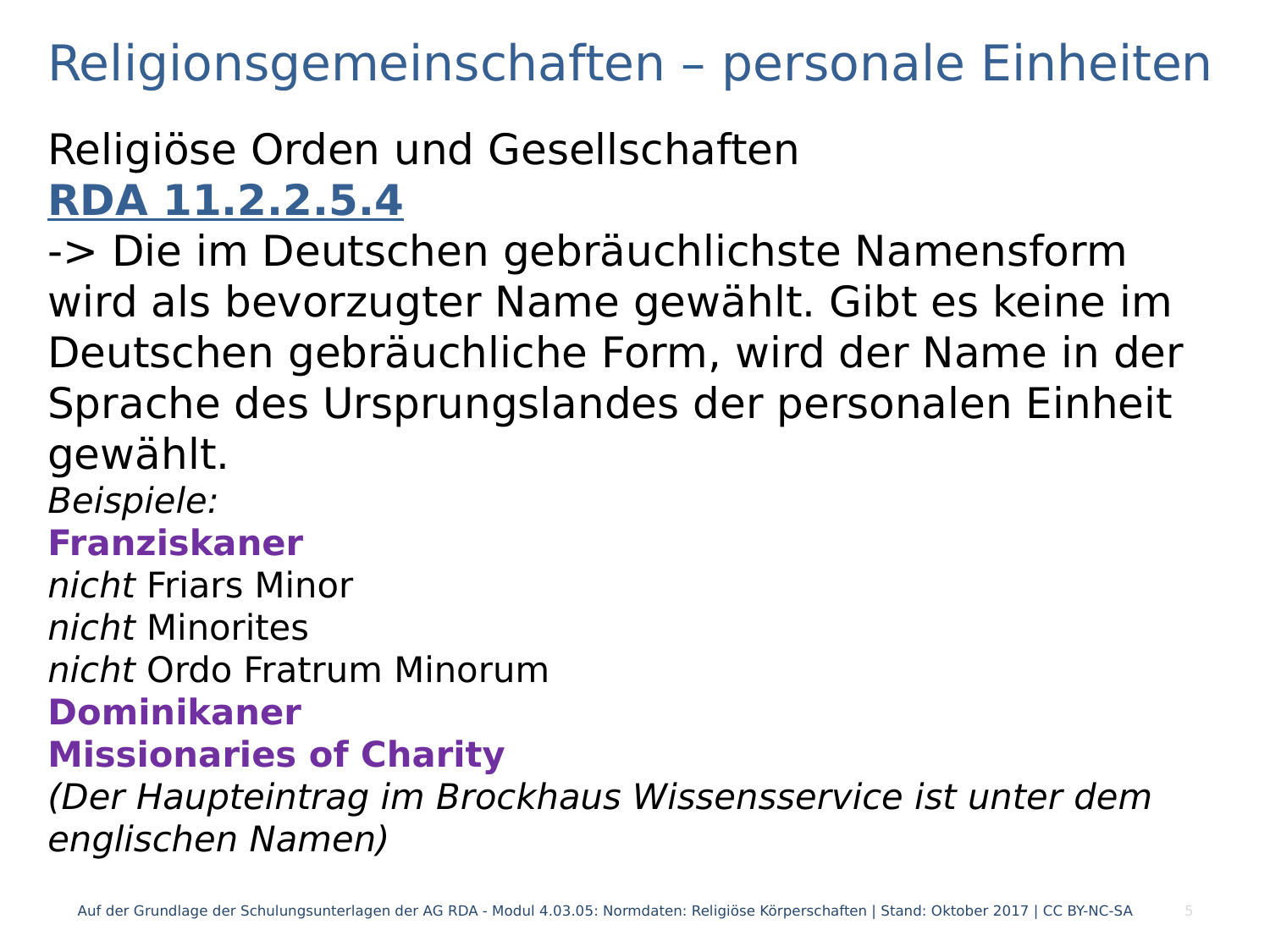

# Religionsgemeinschaften – personale Einheiten
Religiöse Orden und Gesellschaften
RDA 11.2.2.5.4
-> Die im Deutschen gebräuchlichste Namensform wird als bevorzugter Name gewählt. Gibt es keine im Deutschen gebräuchliche Form, wird der Name in der Sprache des Ursprungslandes der personalen Einheit gewählt.
Beispiele:
Franziskaner
nicht Friars Minor
nicht Minorites
nicht Ordo Fratrum Minorum
Dominikaner
Missionaries of Charity
(Der Haupteintrag im Brockhaus Wissensservice ist unter dem englischen Namen)
Auf der Grundlage der Schulungsunterlagen der AG RDA - Modul 4.03.05: Normdaten: Religiöse Körperschaften | Stand: Oktober 2017 | CC BY-NC-SA
5